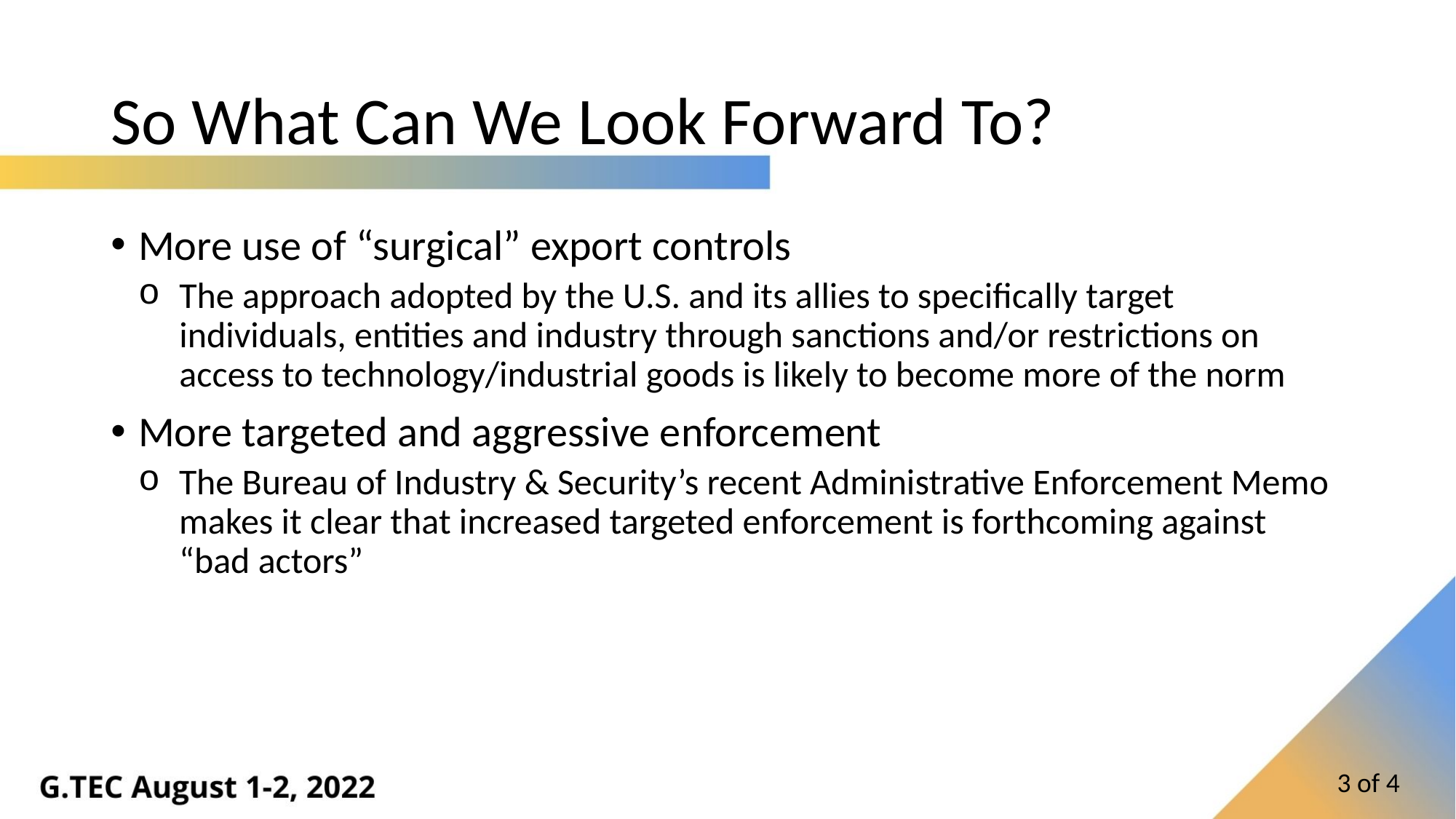

# So What Can We Look Forward To?
More use of “surgical” export controls
The approach adopted by the U.S. and its allies to specifically target individuals, entities and industry through sanctions and/or restrictions on access to technology/industrial goods is likely to become more of the norm
More targeted and aggressive enforcement
The Bureau of Industry & Security’s recent Administrative Enforcement Memo makes it clear that increased targeted enforcement is forthcoming against “bad actors”
3 of 4